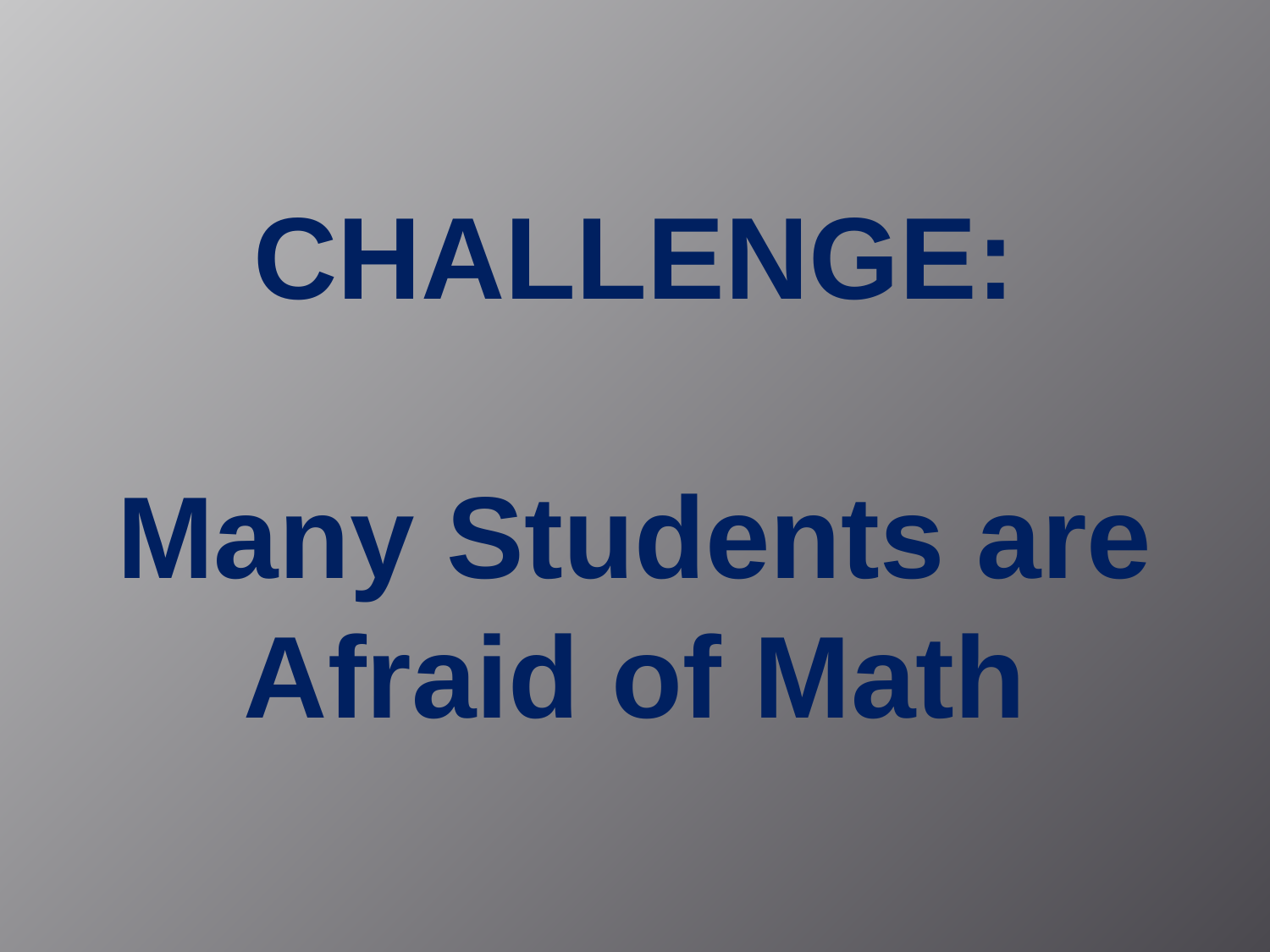

# CHALLENGE: Many Students are Afraid of Math